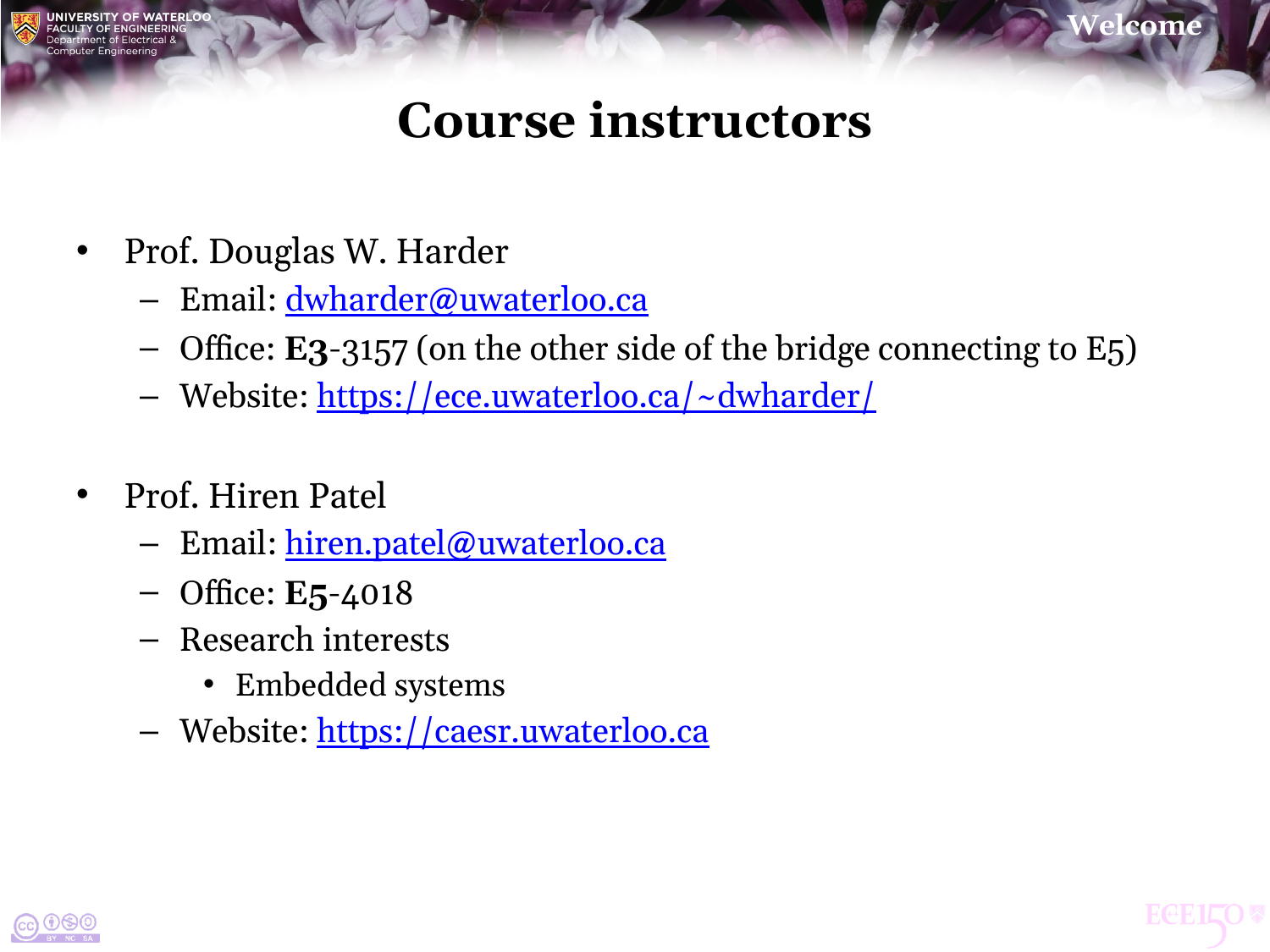

# Course instructors
Prof. Douglas W. Harder
Email: dwharder@uwaterloo.ca
Office: e3-3157 (on the other side of the bridge connecting to E5)
Website: https://ece.uwaterloo.ca/~dwharder/

Prof. Hiren Patel
Email: hiren.patel@uwaterloo.ca
Office: e5-4018
Research interests
Embedded systems
Website: https://caesr.uwaterloo.ca